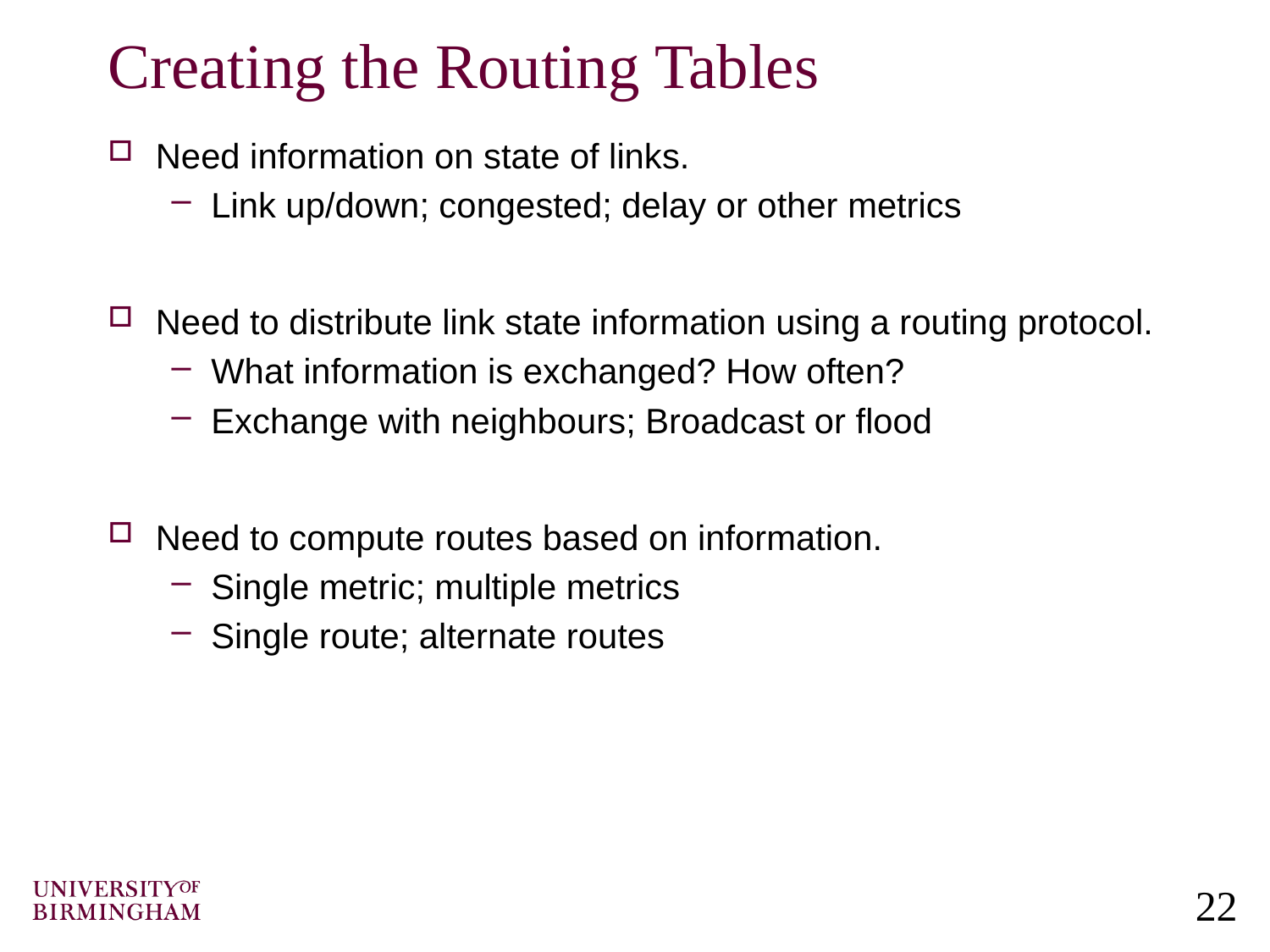

# Creating the Routing Tables
Need information on state of links.
Link up/down; congested; delay or other metrics

Need to distribute link state information using a routing protocol.
What information is exchanged? How often?
Exchange with neighbours; Broadcast or flood

Need to compute routes based on information.
Single metric; multiple metrics
Single route; alternate routes